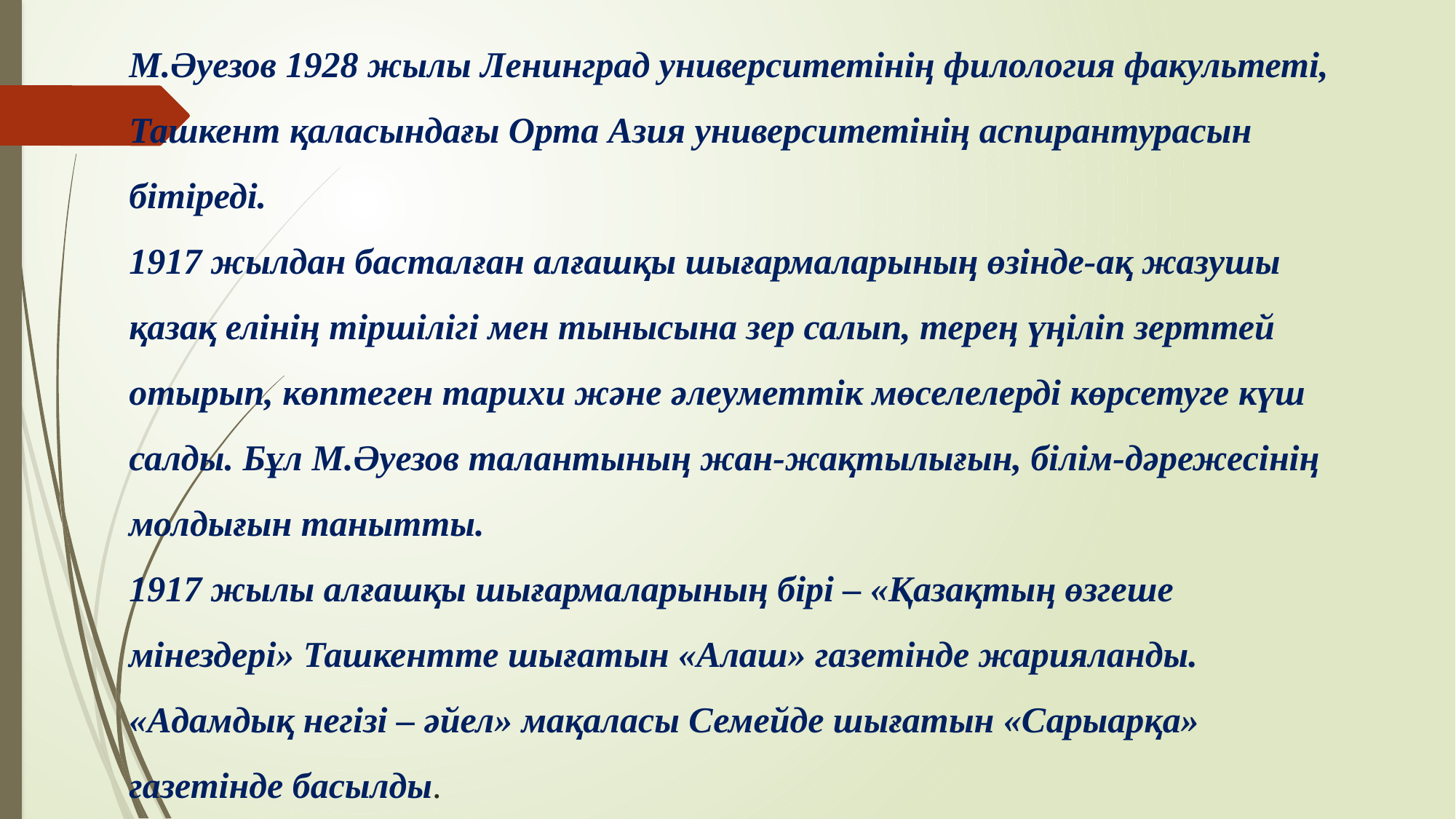

М.Әуезов 1928 жылы Ленинград университетінің филология факультеті, Ташкент қаласындағы Орта Азия университетінің аспирантурасын бітіреді.
1917 жылдан басталған алғашқы шығармаларының өзінде-ақ жазушы қазақ елінің тіршілігі мен тынысына зер салып, терең үңіліп зерттей отырып, көптеген тарихи және әлеуметтік мөселелерді көрсетуге күш салды. Бұл М.Әуезов талантының жан-жақтылығын, білім-дәрежесінің молдығын танытты.
1917 жылы алғашқы шығармаларының бірі – «Қазақтың өзгеше мінездері» Ташкентте шығатын «Алаш» газетінде жарияланды. «Адамдық негізі – әйел» мақаласы Семейде шығатын «Сарыарқа» газетінде басылды.